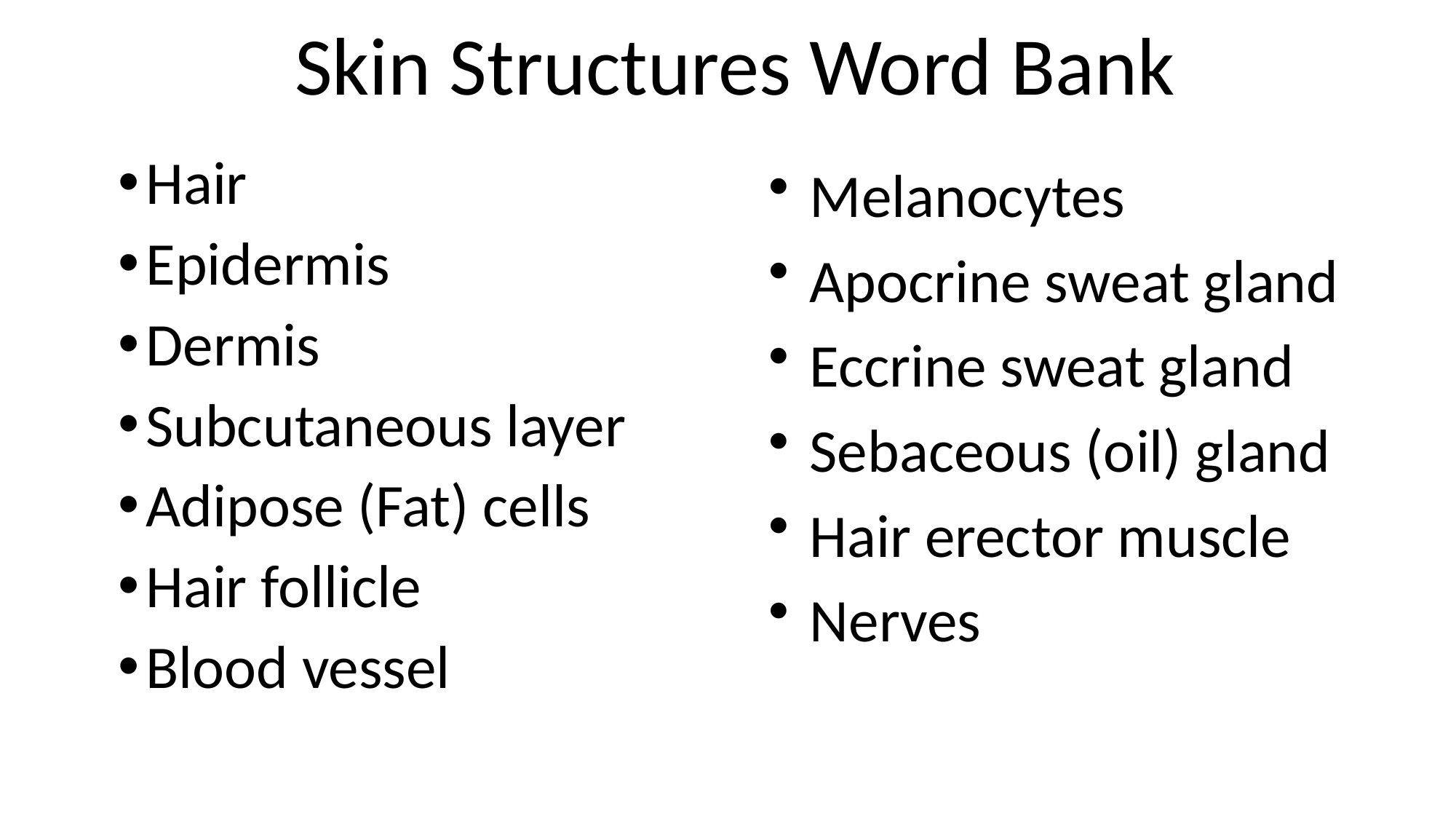

# Skin Structures Word Bank
Hair
Epidermis
Dermis
Subcutaneous layer
Adipose (Fat) cells
Hair follicle
Blood vessel

Melanocytes
Apocrine sweat gland
Eccrine sweat gland
Sebaceous (oil) gland
Hair erector muscle
Nerves